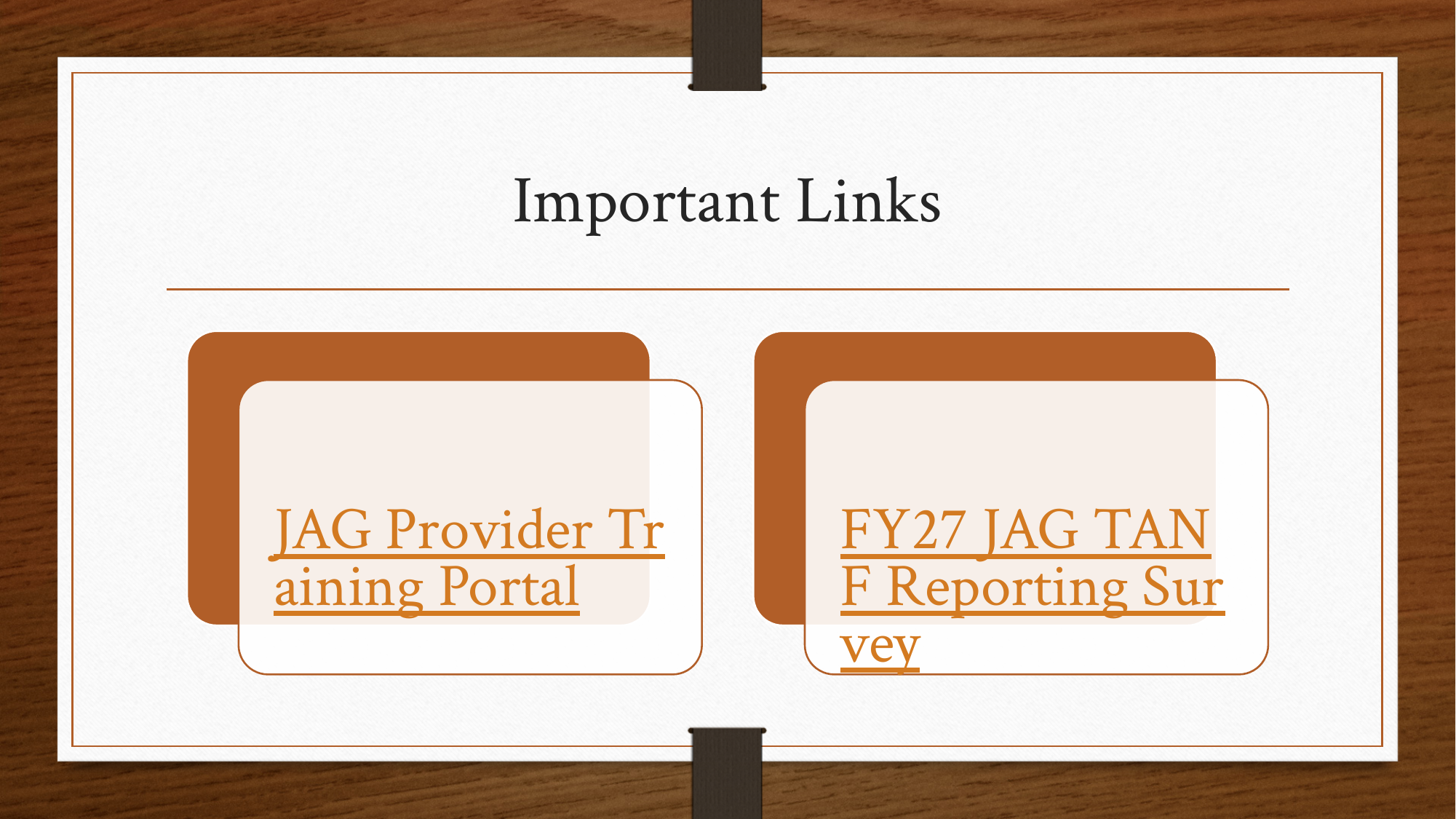

# Important Links
JAG Provider Training Portal
FY27 JAG TANF Reporting Survey